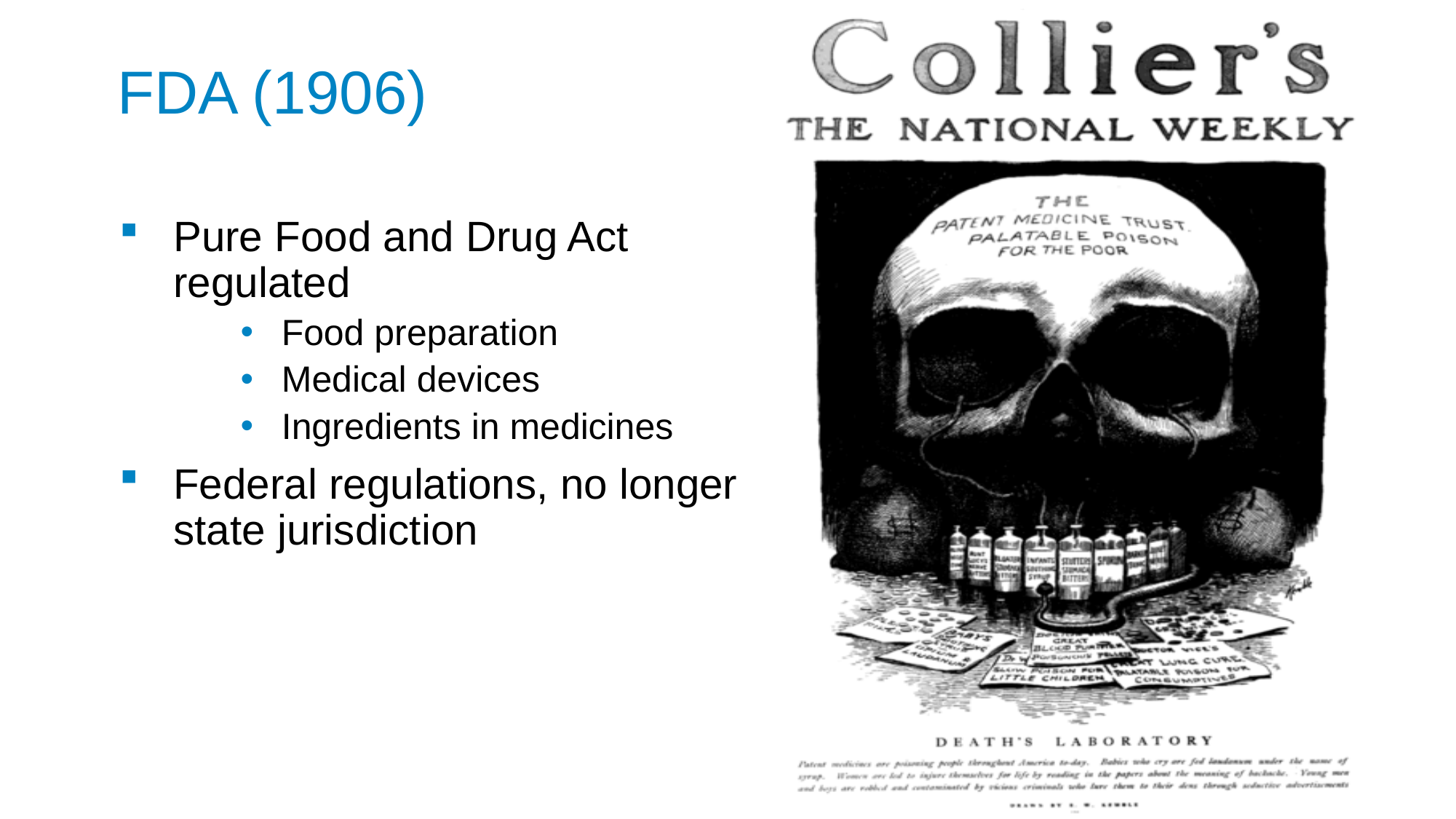

# FDA (1906)
Pure Food and Drug Act regulated
Food preparation
Medical devices
Ingredients in medicines
Federal regulations, no longer state jurisdiction